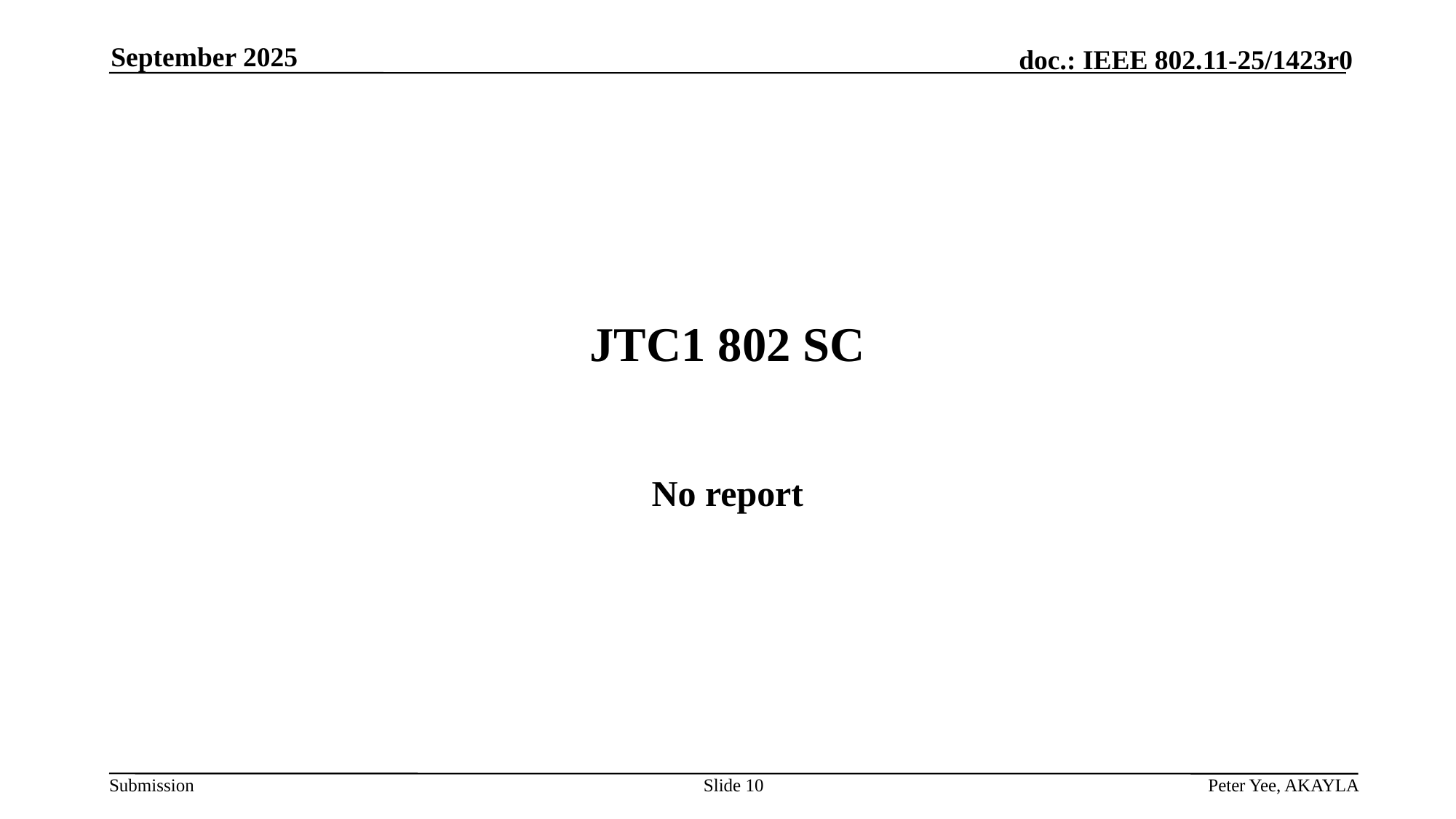

September 2025
# JTC1 802 SC
No report
Slide 10
Peter Yee, AKAYLA